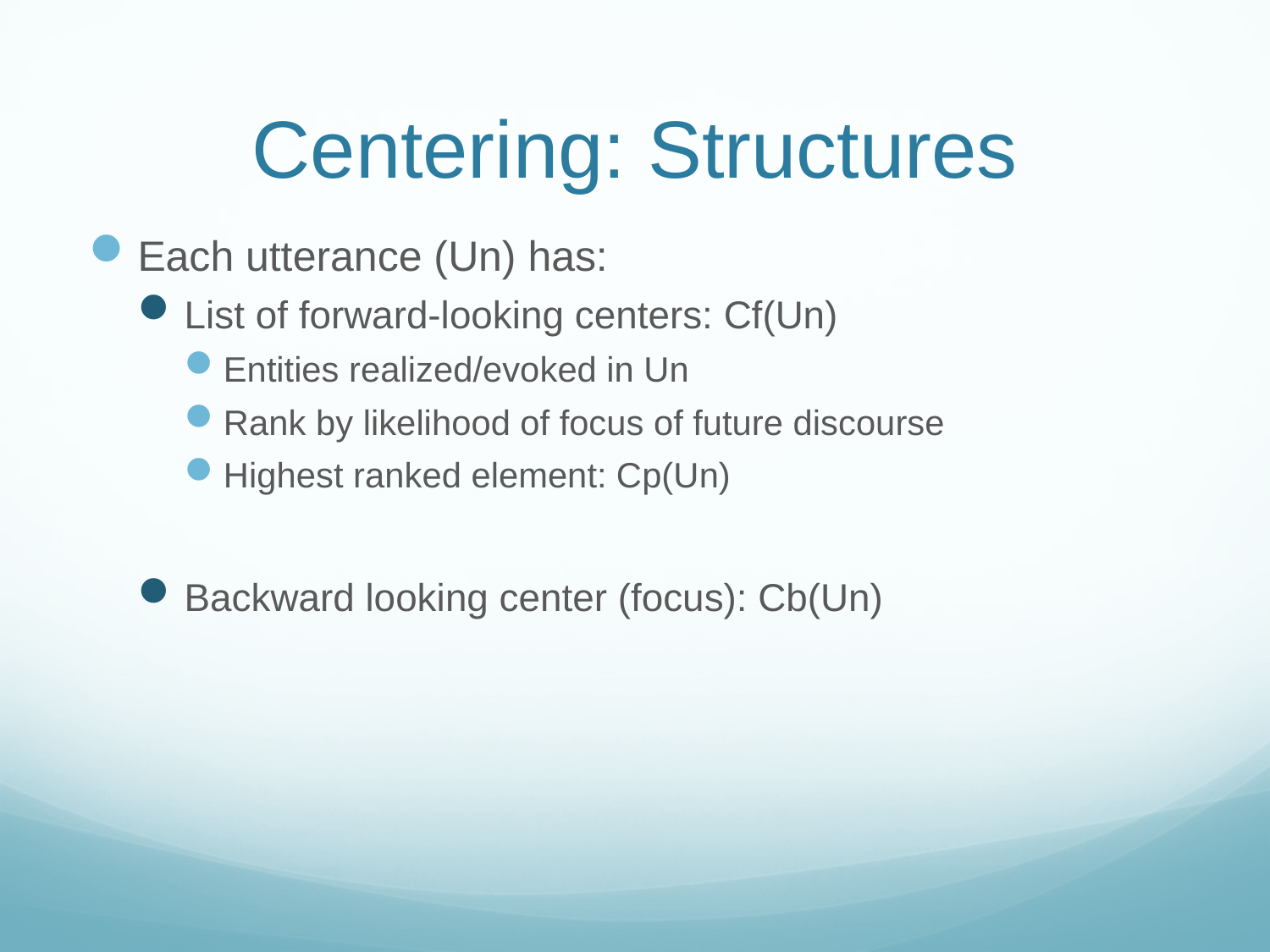

# Centering: Structures
Each utterance (Un) has:
List of forward-looking centers: Cf(Un)
Entities realized/evoked in Un
Rank by likelihood of focus of future discourse
Highest ranked element: Cp(Un)

Backward looking center (focus): Cb(Un)